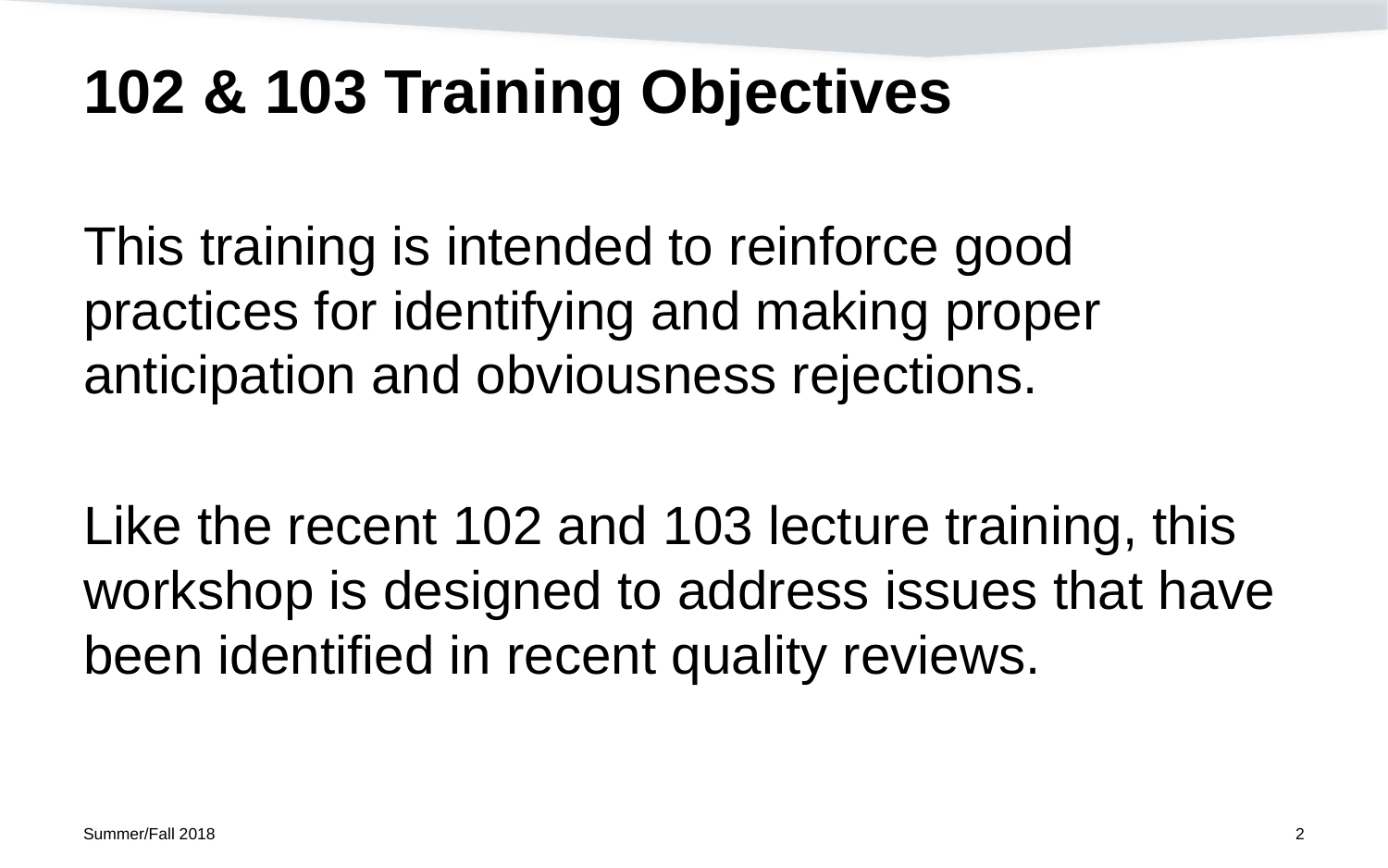

# 102 & 103 Training Objectives

This training is intended to reinforce good practices for identifying and making proper anticipation and obviousness rejections.

Like the recent 102 and 103 lecture training, this workshop is designed to address issues that have been identified in recent quality reviews.

Summer/Fall 2018
2